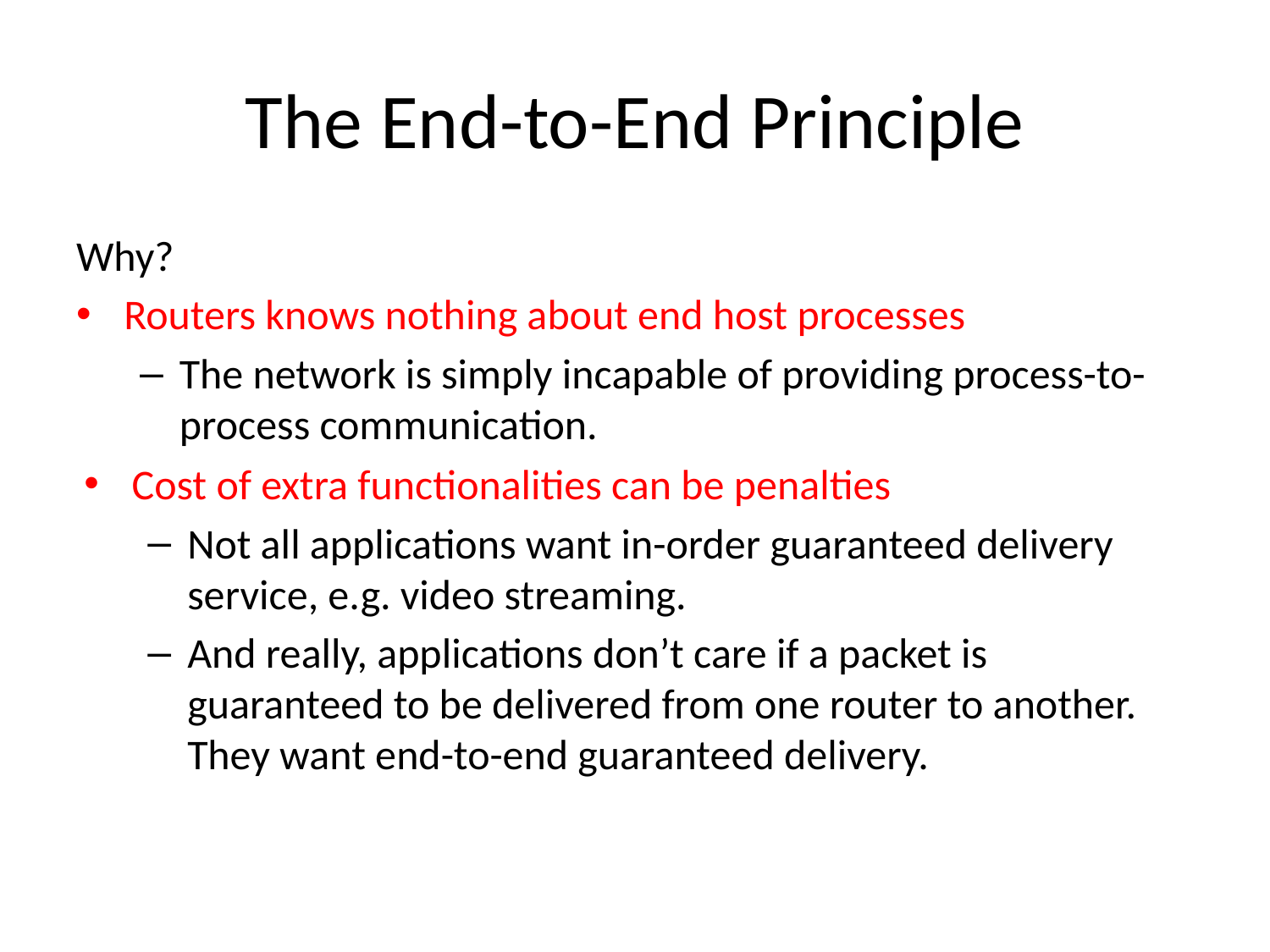

# The End-to-End Principle
Why?
Routers knows nothing about end host processes
The network is simply incapable of providing process-to-process communication.
Cost of extra functionalities can be penalties
Not all applications want in-order guaranteed delivery service, e.g. video streaming.
And really, applications don’t care if a packet is guaranteed to be delivered from one router to another. They want end-to-end guaranteed delivery.